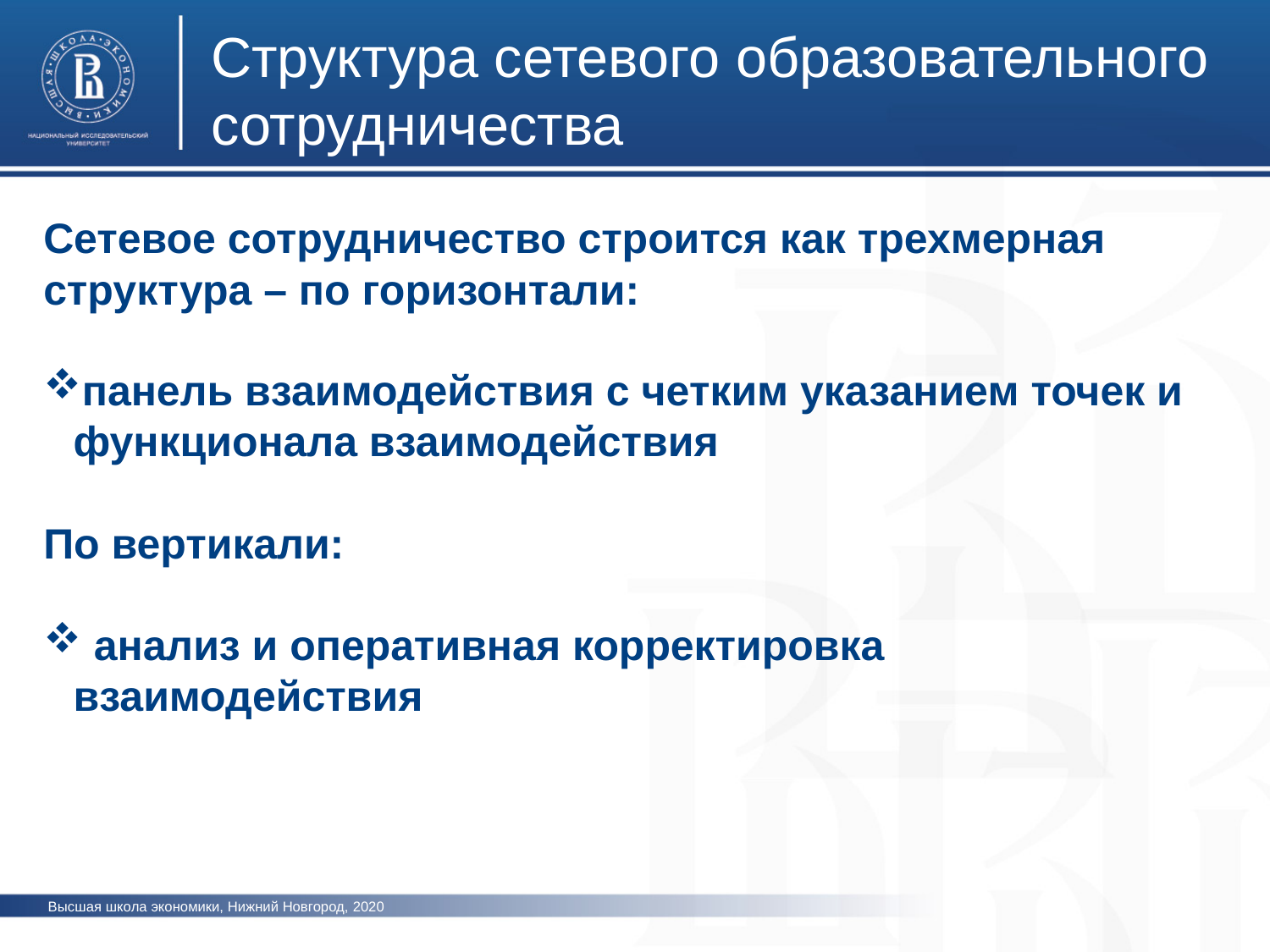

Структура сетевого образовательного сотрудничества
Сетевое сотрудничество строится как трехмерная структура – по горизонтали:

панель взаимодействия с четким указанием точек и функционала взаимодействия

По вертикали:

 анализ и оперативная корректировка взаимодействия

Высшая школа экономики, Нижний Новгород, 2020